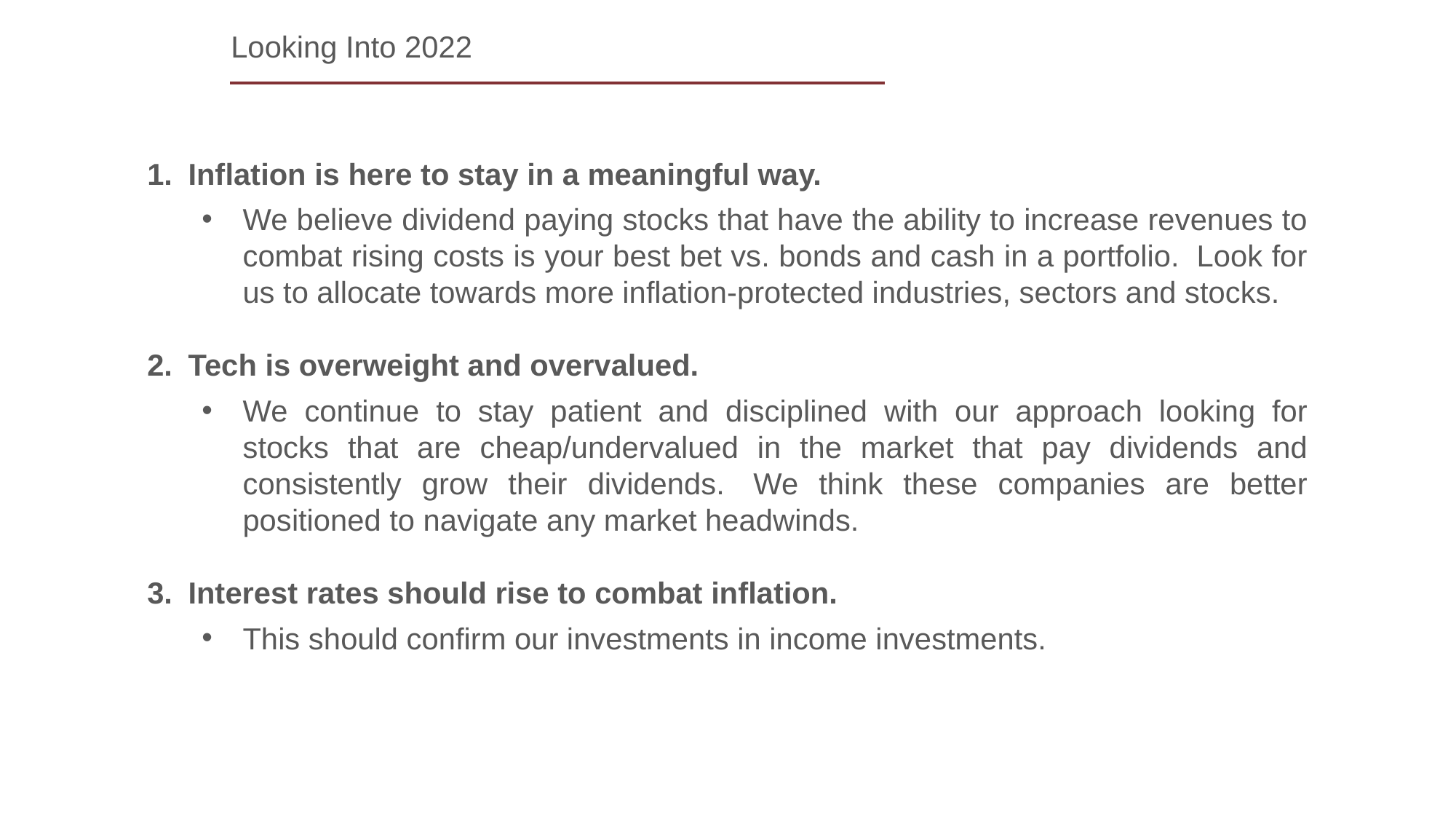

Looking Into 2022

Inflation is here to stay in a meaningful way.
We believe dividend paying stocks that have the ability to increase revenues to combat rising costs is your best bet vs. bonds and cash in a portfolio.  Look for us to allocate towards more inflation-protected industries, sectors and stocks.

Tech is overweight and overvalued.
We continue to stay patient and disciplined with our approach looking for stocks that are cheap/undervalued in the market that pay dividends and consistently grow their dividends.  We think these companies are better positioned to navigate any market headwinds.

Interest rates should rise to combat inflation.
This should confirm our investments in income investments.